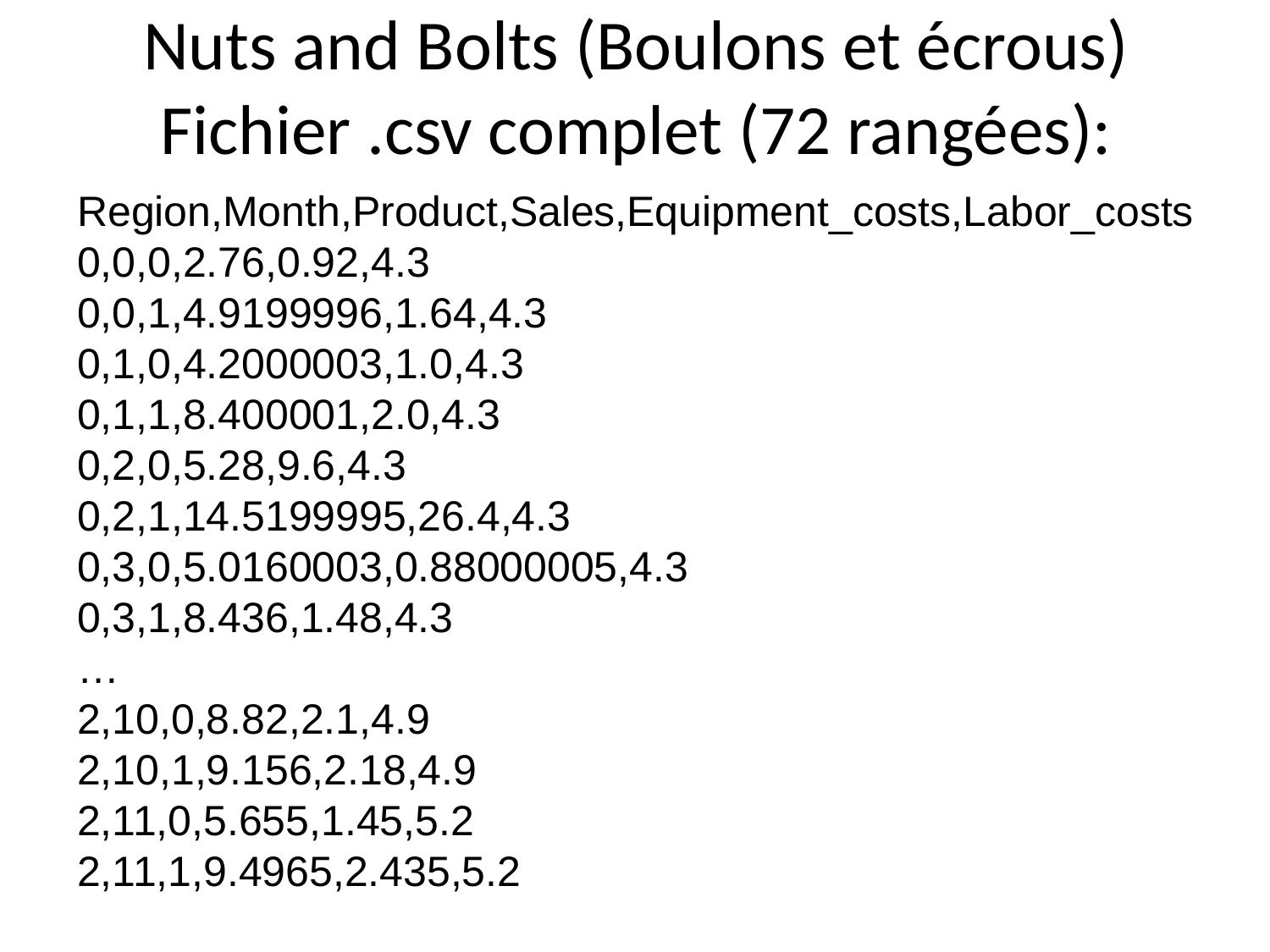

# Nuts and Bolts (Boulons et écrous) Fichier .csv complet (72 rangées):
Region,Month,Product,Sales,Equipment_costs,Labor_costs
0,0,0,2.76,0.92,4.3
0,0,1,4.9199996,1.64,4.3
0,1,0,4.2000003,1.0,4.3
0,1,1,8.400001,2.0,4.3
0,2,0,5.28,9.6,4.3
0,2,1,14.5199995,26.4,4.3
0,3,0,5.0160003,0.88000005,4.3
0,3,1,8.436,1.48,4.3
…
2,10,0,8.82,2.1,4.9
2,10,1,9.156,2.18,4.9
2,11,0,5.655,1.45,5.2
2,11,1,9.4965,2.435,5.2